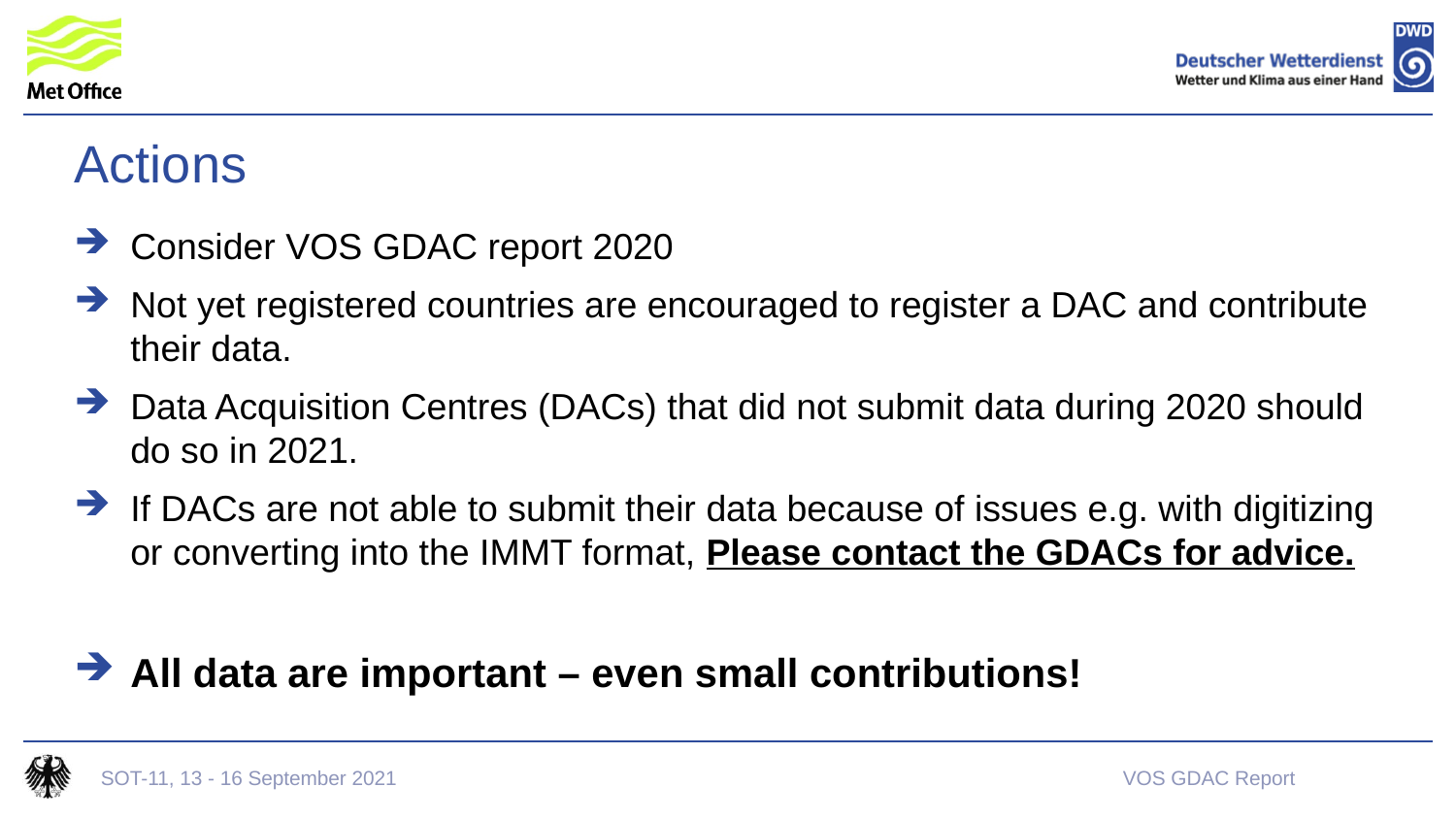

# Actions
Consider VOS GDAC report 2020
Not yet registered countries are encouraged to register a DAC and contribute their data.
Data Acquisition Centres (DACs) that did not submit data during 2020 should do so in 2021.
If DACs are not able to submit their data because of issues e.g. with digitizing or converting into the IMMT format, Please contact the GDACs for advice.

All data are important – even small contributions!

SOT-11, 13 - 16 September 2021
VOS GDAC Report